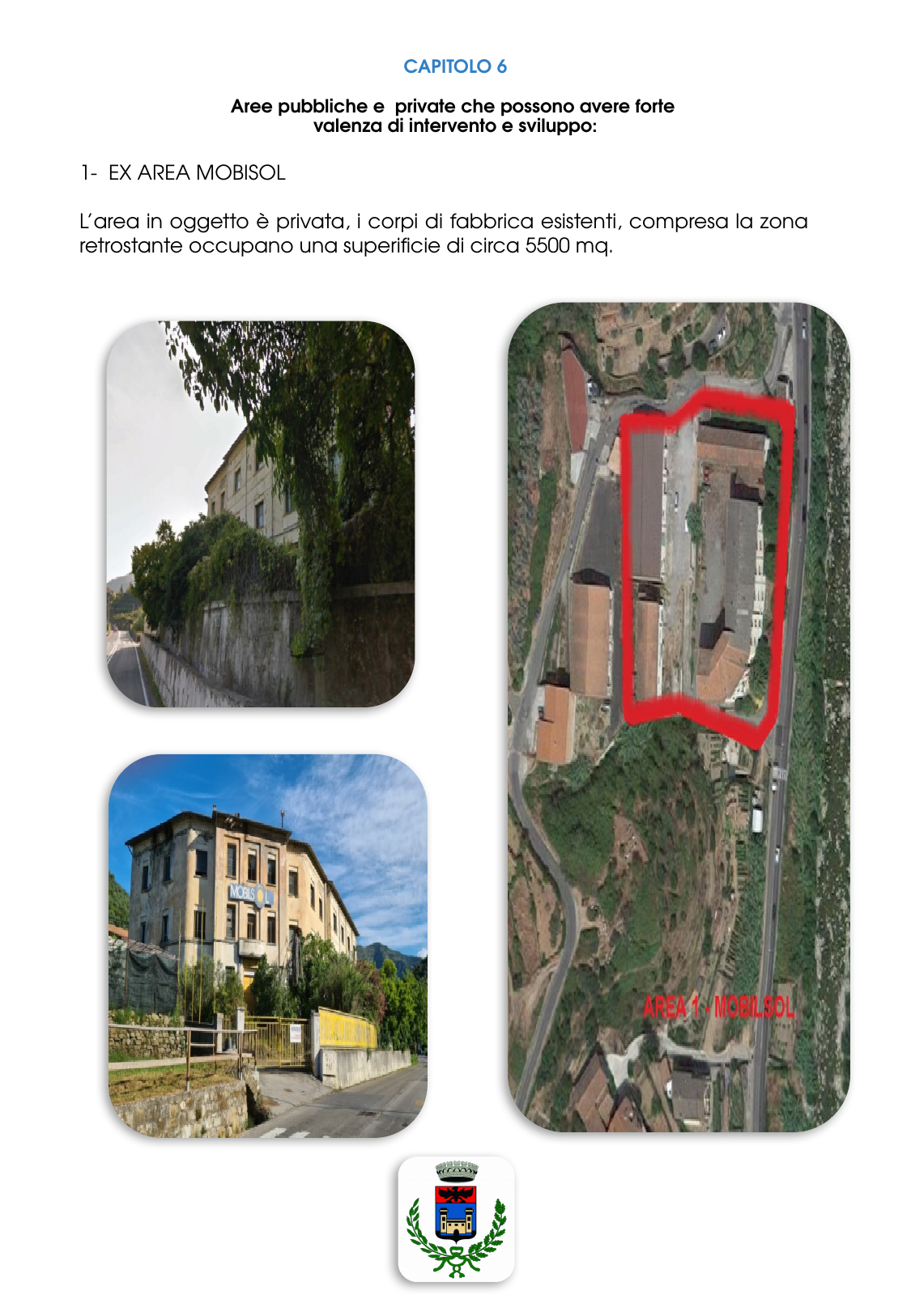

CAPITOLO 6
Aree pubbliche e  private che possono avere forte
valenza di intervento e sviluppo:

1-  EX AREA MOBISOL

L’area in oggetto è privata, i corpi di fabbrica esistenti, compresa la zona retrostante occupano una superificie di circa 5500 mq.